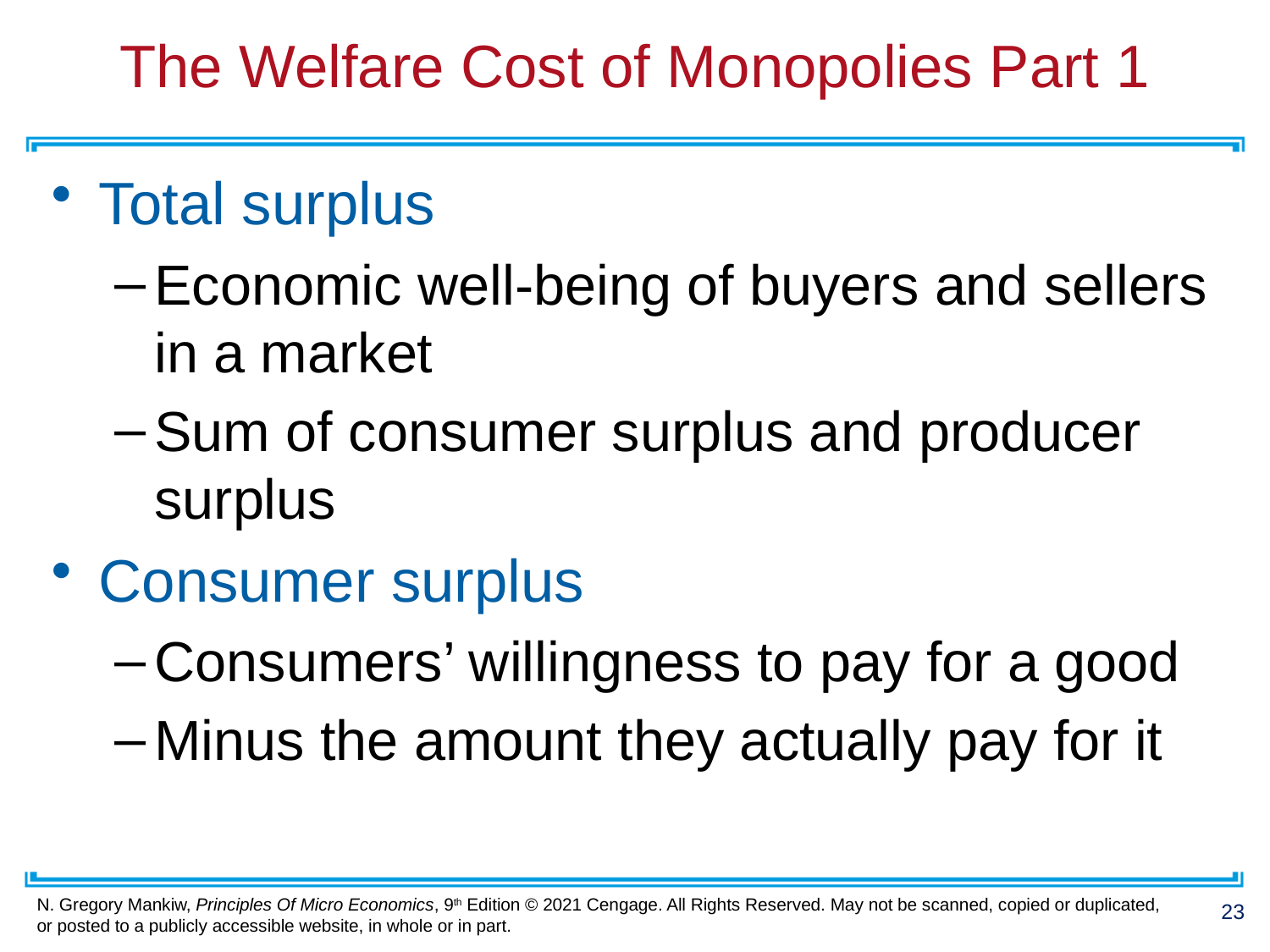

# The Welfare Cost of Monopolies Part 1
Total surplus
Economic well-being of buyers and sellers in a market
Sum of consumer surplus and producer surplus
Consumer surplus
Consumers’ willingness to pay for a good
Minus the amount they actually pay for it
23